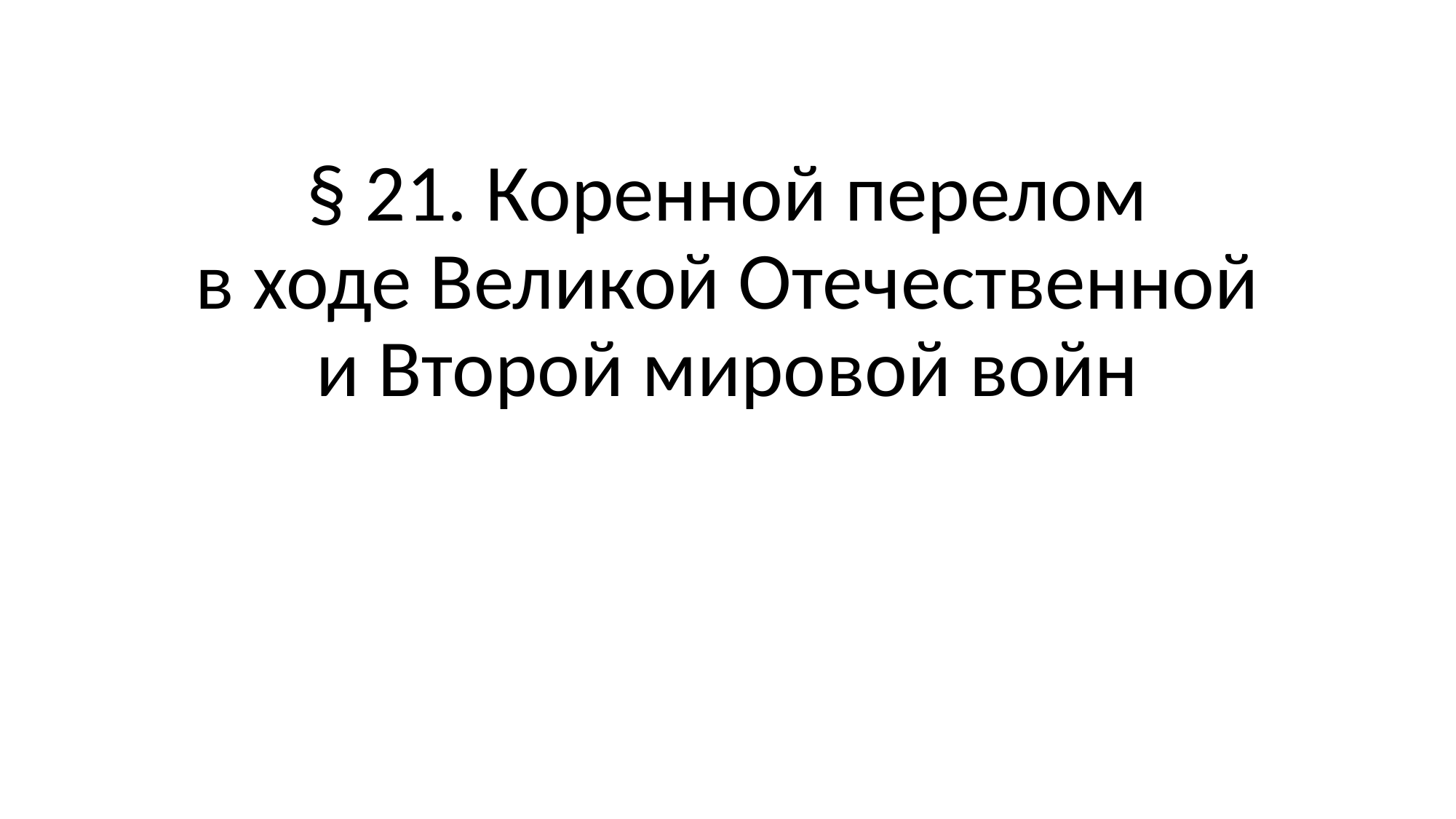

# § 21. Коренной перелом в ходе Великой Отечественной и Второй мировой войн